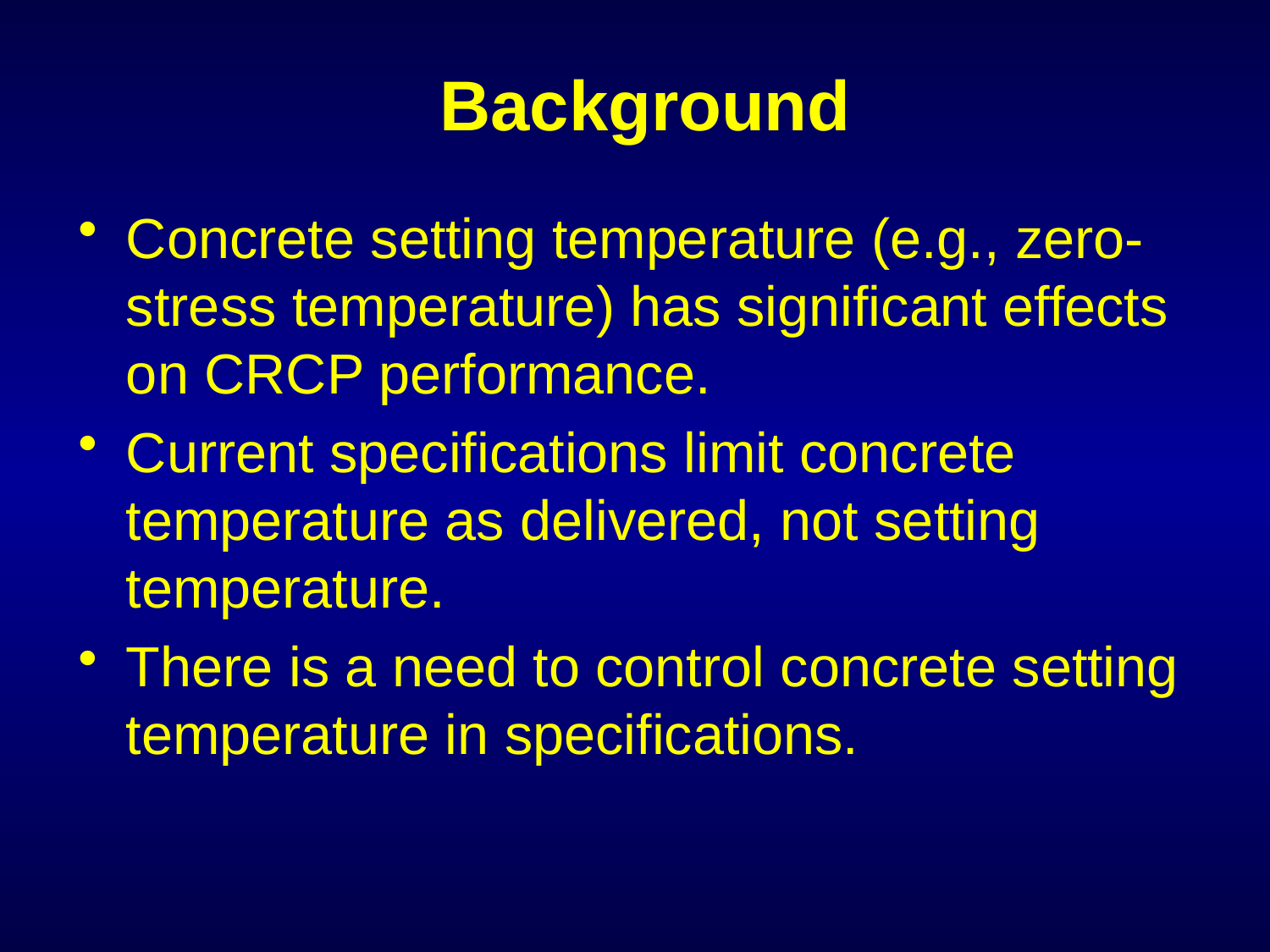

Background

Concrete setting temperature (e.g., zero-stress temperature) has significant effects on CRCP performance.
Current specifications limit concrete temperature as delivered, not setting temperature.
There is a need to control concrete setting temperature in specifications.